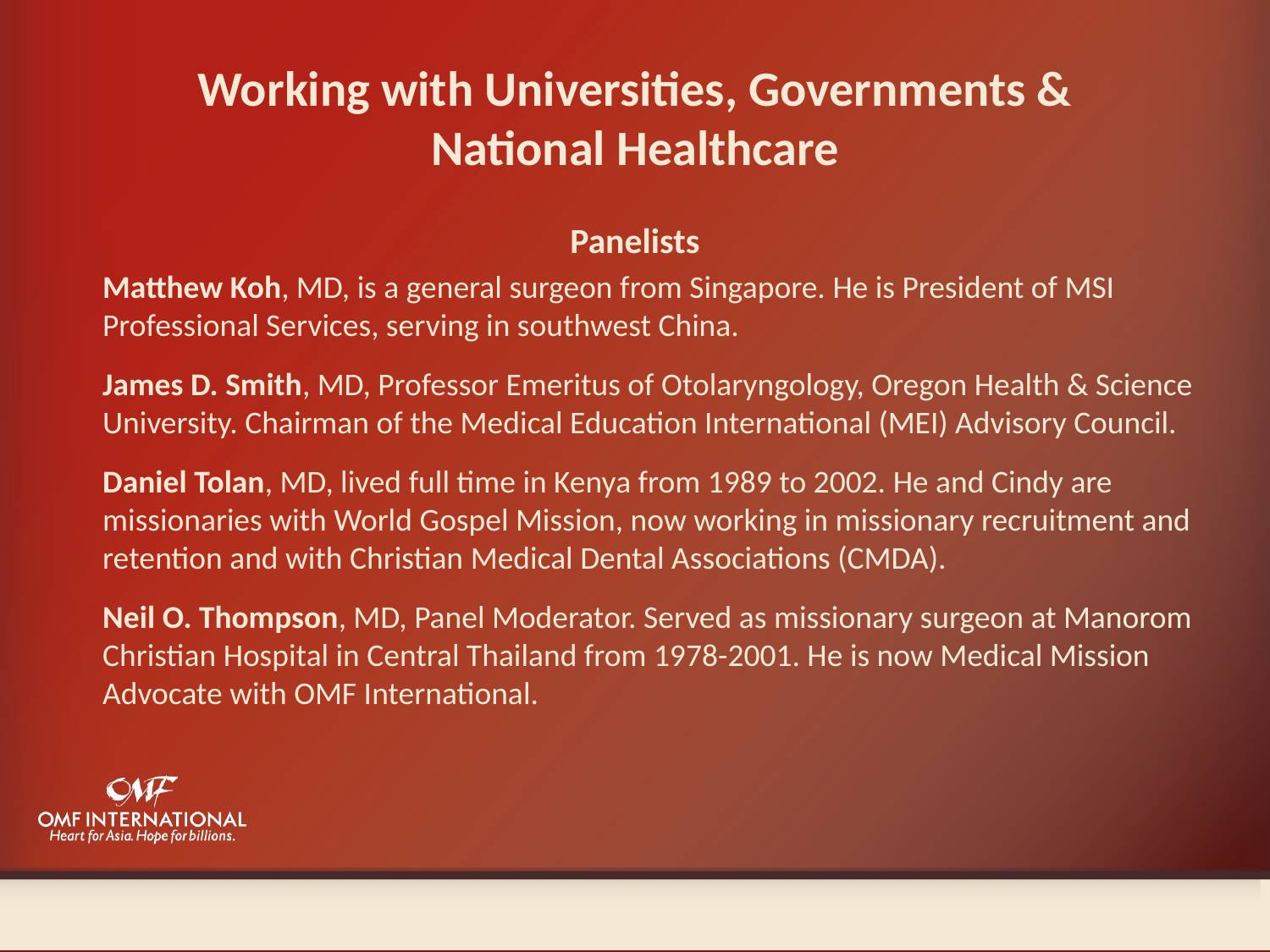

# Working with Universities, Governments & National Healthcare
Panelists
	Matthew Koh, MD, is a general surgeon from Singapore. He is President of MSI Professional Services, serving in southwest China.

	James D. Smith, MD, Professor Emeritus of Otolaryngology, Oregon Health & Science University. Chairman of the Medical Education International (MEI) Advisory Council.

	Daniel Tolan, MD, lived full time in Kenya from 1989 to 2002. He and Cindy are missionaries with World Gospel Mission, now working in missionary recruitment and retention and with Christian Medical Dental Associations (CMDA).

	Neil O. Thompson, MD, Panel Moderator. Served as missionary surgeon at Manorom Christian Hospital in Central Thailand from 1978-2001. He is now Medical Mission Advocate with OMF International.